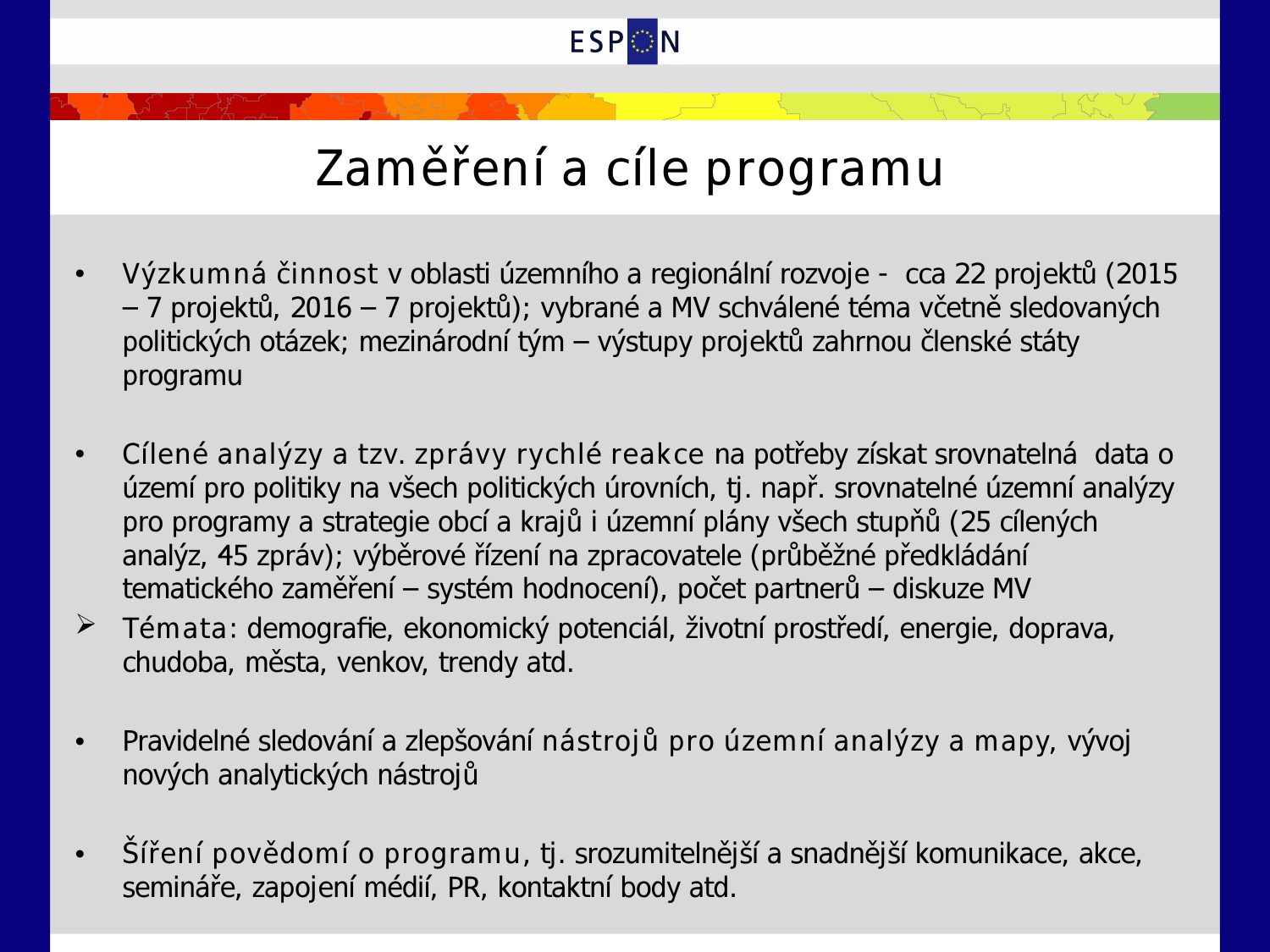

Zaměření a cíle programu

Výzkumná činnost v oblasti územního a regionální rozvoje -  cca 22 projektů (2015 – 7 projektů, 2016 – 7 projektů); vybrané a MV schválené téma včetně sledovaných politických otázek; mezinárodní tým – výstupy projektů zahrnou členské státy programu

Cílené analýzy a tzv. zprávy rychlé reakce na potřeby získat srovnatelná  data o území pro politiky na všech politických úrovních, tj. např. srovnatelné územní analýzy pro programy a strategie obcí a krajů i územní plány všech stupňů (25 cílených analýz, 45 zpráv); výběrové řízení na zpracovatele (průběžné předkládání tematického zaměření – systém hodnocení), počet partnerů – diskuze MV
Témata: demografie, ekonomický potenciál, životní prostředí, energie, doprava, chudoba, města, venkov, trendy atd.

Pravidelné sledování a zlepšování nástrojů pro územní analýzy a mapy, vývoj nových analytických nástrojů

Šíření povědomí o programu, tj. srozumitelnější a snadnější komunikace, akce, semináře, zapojení médií, PR, kontaktní body atd.